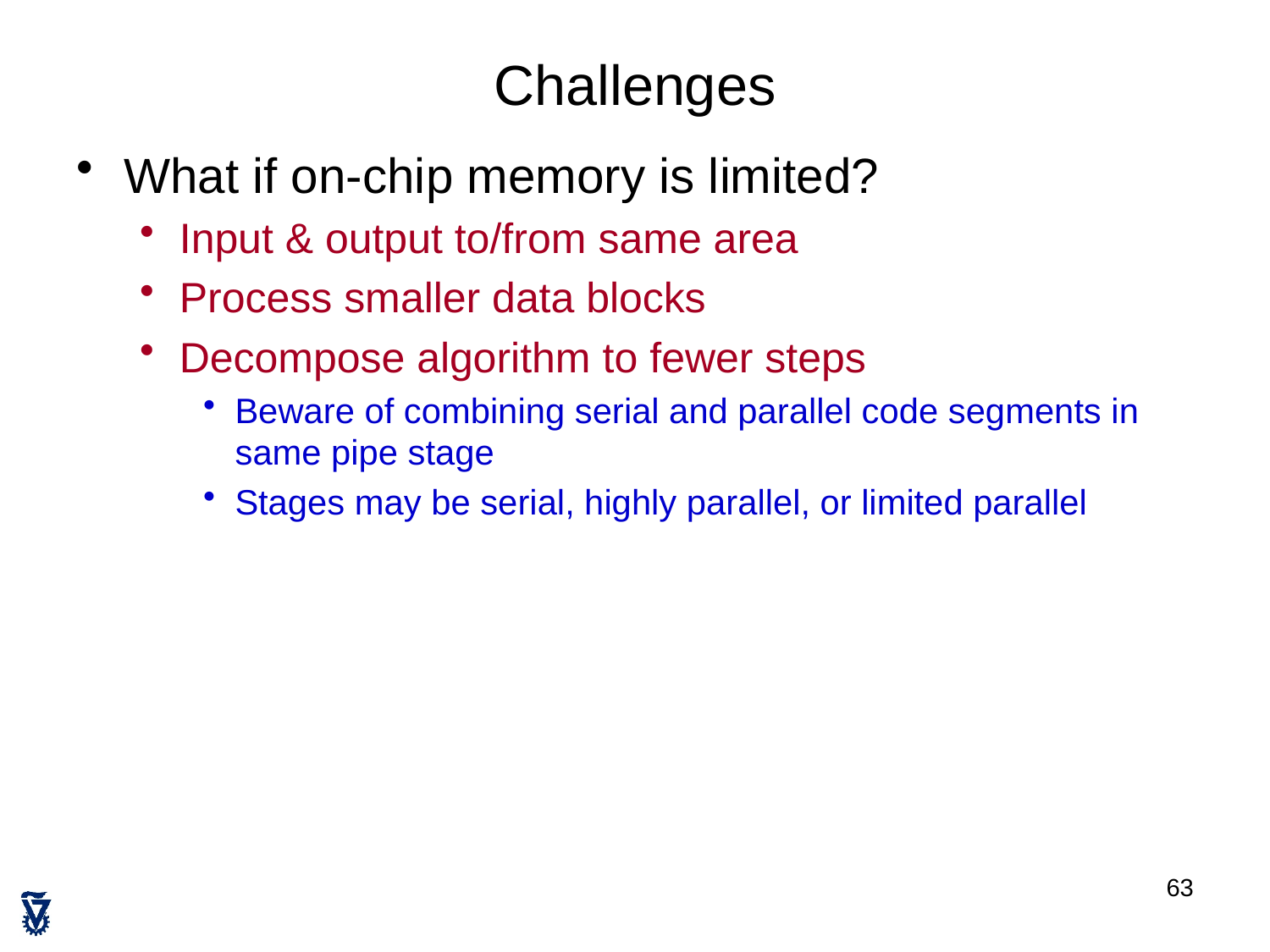

# Challenges
What if on-chip memory is limited?
Input & output to/from same area
Process smaller data blocks
Decompose algorithm to fewer steps
Beware of combining serial and parallel code segments in same pipe stage
Stages may be serial, highly parallel, or limited parallel

63